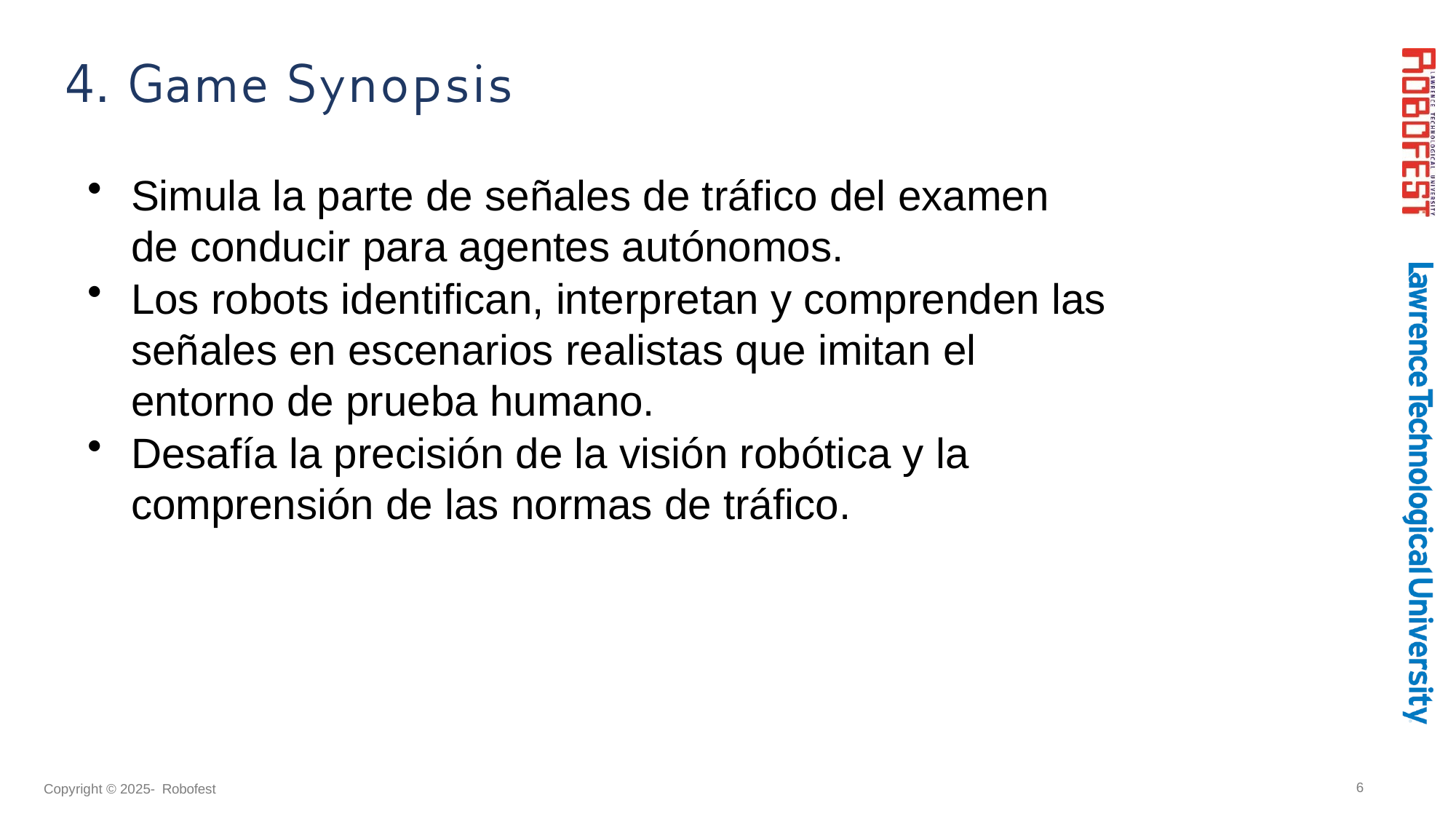

# 4. Game Synopsis
Simula la parte de señales de tráfico del examen de conducir para agentes autónomos.
Los robots identifican, interpretan y comprenden las señales en escenarios realistas que imitan el entorno de prueba humano.
Desafía la precisión de la visión robótica y la comprensión de las normas de tráfico.
6
Copyright © 2025- Robofest